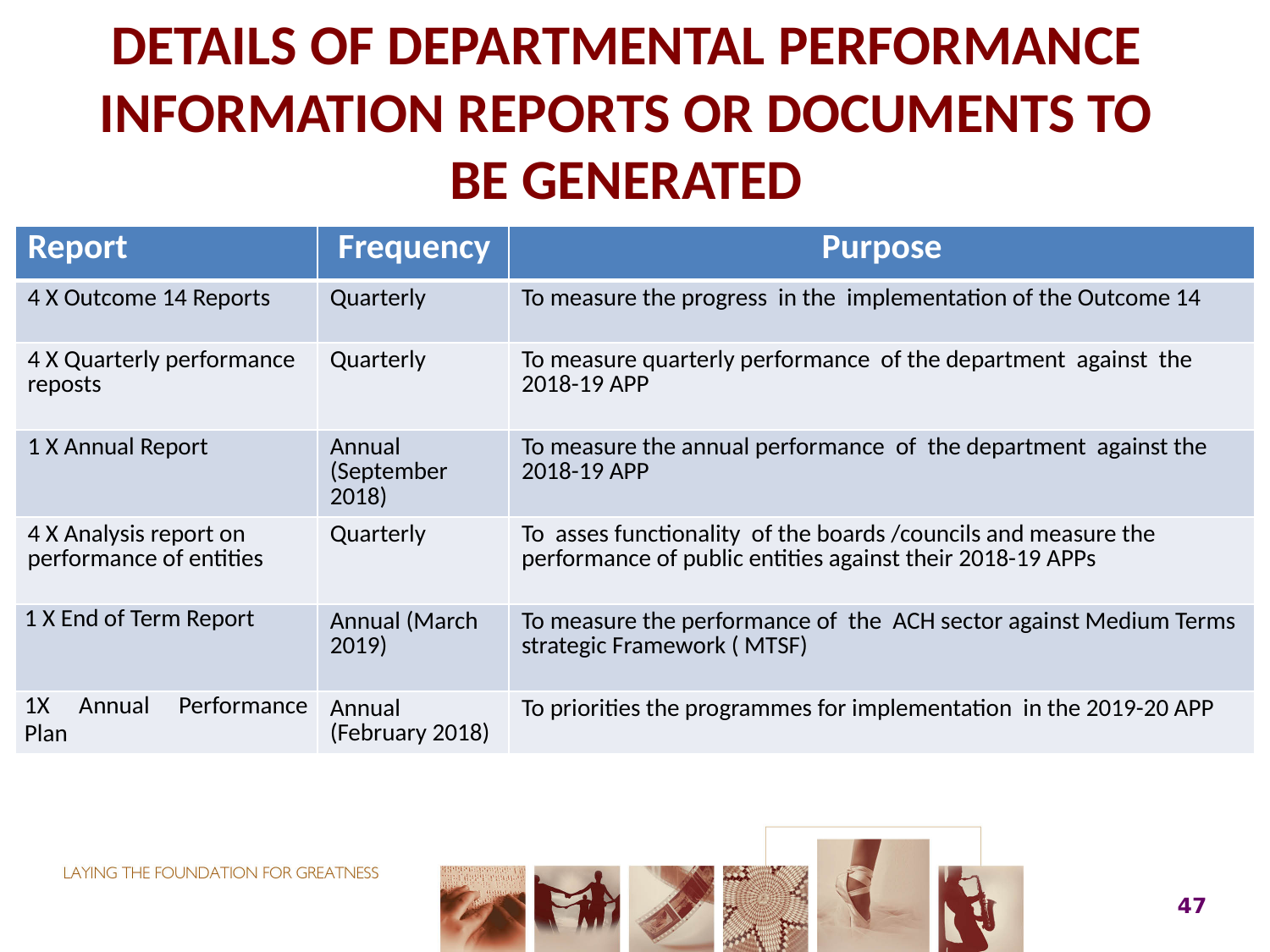

# DETAILS OF DEPARTMENTAL PERFORMANCE INFORMATION REPORTS OR DOCUMENTS TO BE GENERATED
| Report | Frequency | Purpose |
| --- | --- | --- |
| 4 X Outcome 14 Reports | Quarterly | To measure the progress in the implementation of the Outcome 14 |
| 4 X Quarterly performance reposts | Quarterly | To measure quarterly performance of the department against the 2018-19 APP |
| 1 X Annual Report | Annual (September 2018) | To measure the annual performance of the department against the 2018-19 APP |
| 4 X Analysis report on performance of entities | Quarterly | To asses functionality of the boards /councils and measure the performance of public entities against their 2018-19 APPs |
| 1 X End of Term Report | Annual (March 2019) | To measure the performance of the ACH sector against Medium Terms strategic Framework ( MTSF) |
| 1X Annual Performance Plan | Annual (February 2018) | To priorities the programmes for implementation in the 2019-20 APP |
47